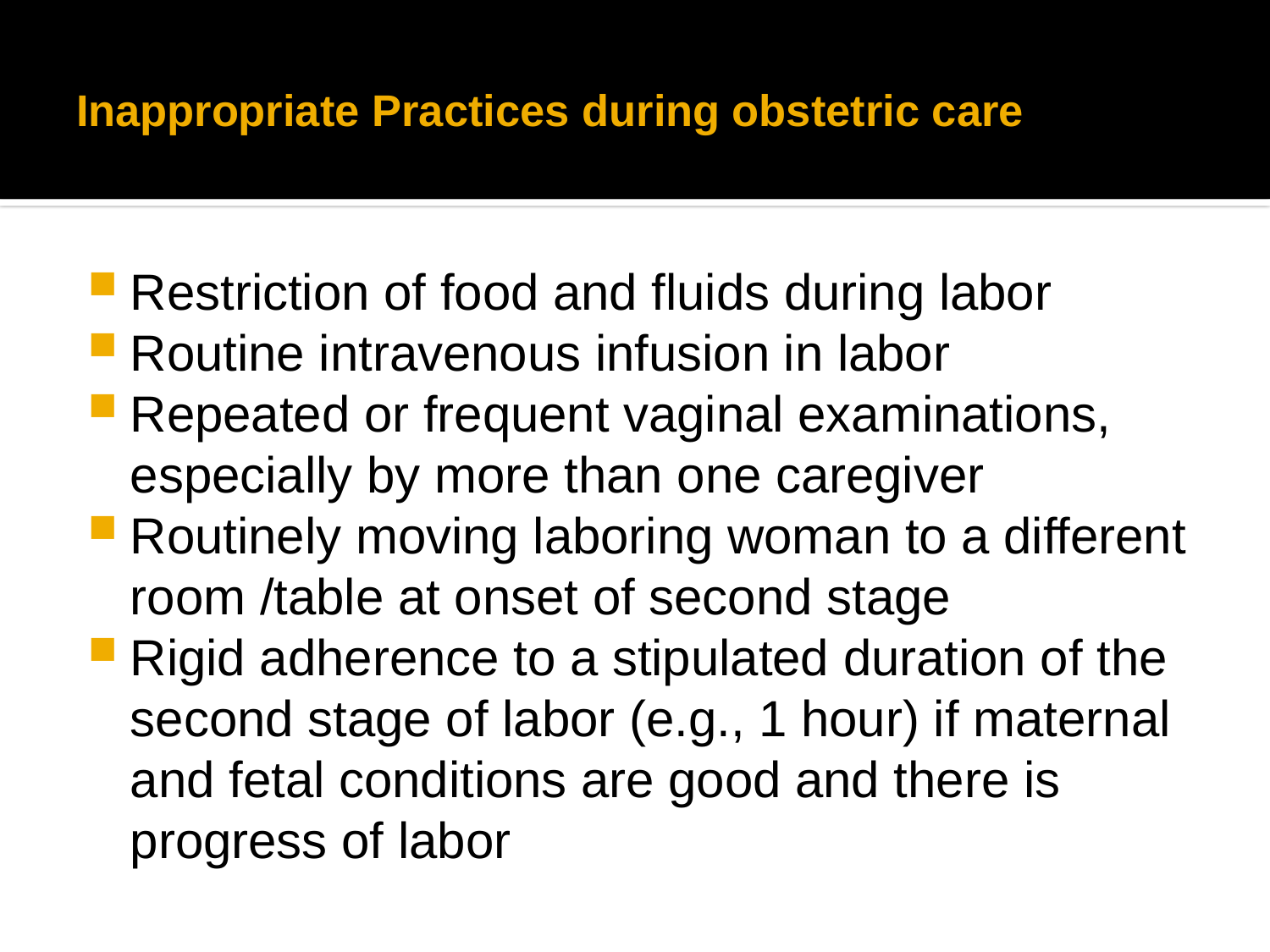

# Inappropriate Practices during obstetric care
Restriction of food and fluids during labor
Routine intravenous infusion in labor
Repeated or frequent vaginal examinations, especially by more than one caregiver
Routinely moving laboring woman to a different room /table at onset of second stage
Rigid adherence to a stipulated duration of the second stage of labor (e.g., 1 hour) if maternal and fetal conditions are good and there is progress of labor